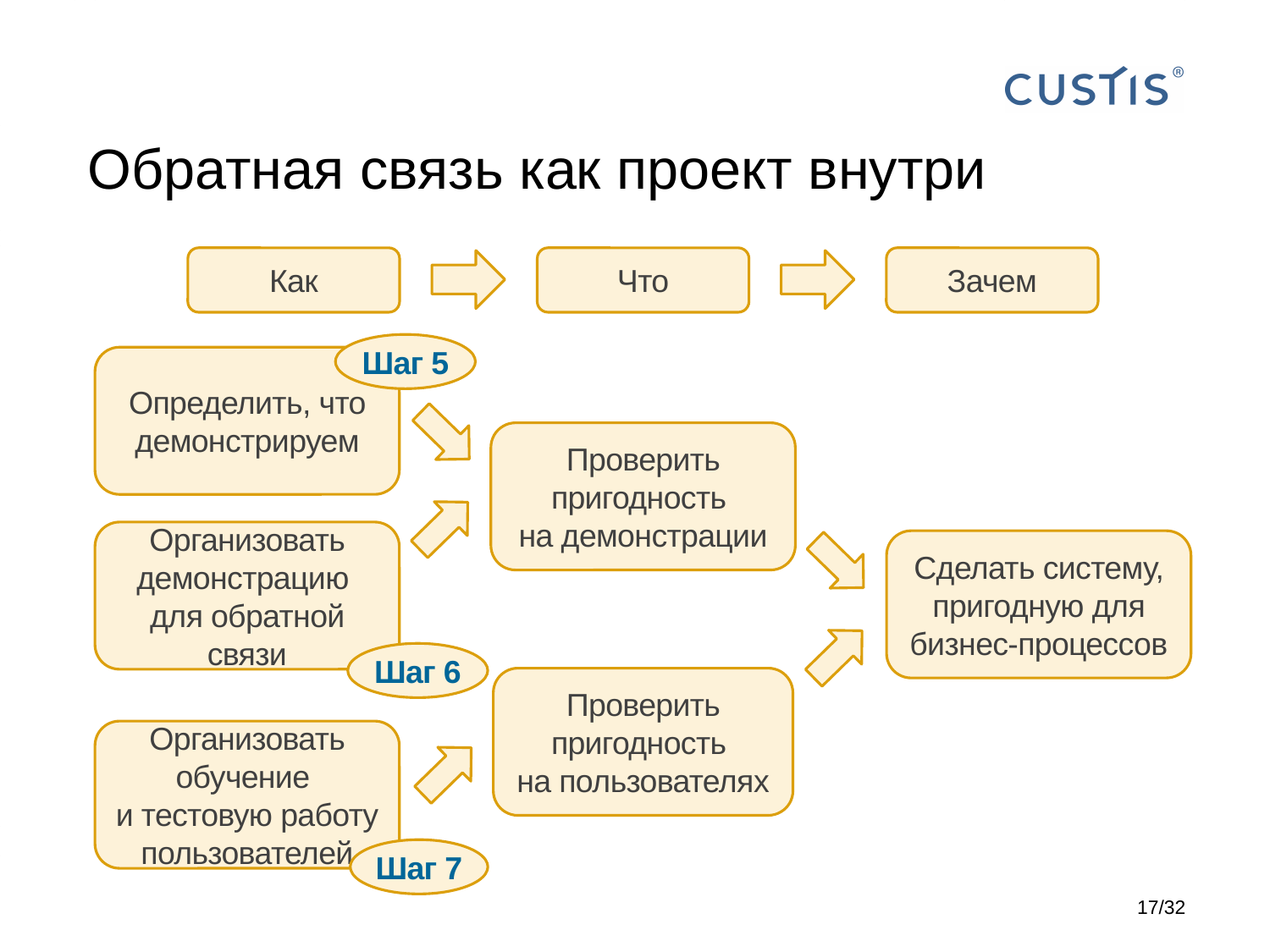

# Обратная связь как проект внутри
Как
Что
Зачем

Шаг 5
Определить, что демонстрируем

Проверить пригодность
на демонстрации
Организовать демонстрацию
для обратной связи
Сделать систему, пригодную для бизнес-процессов

Шаг 6
Проверить пригодность
на пользователях
Организовать обучение
и тестовую работу пользователей

Шаг 7
17/32